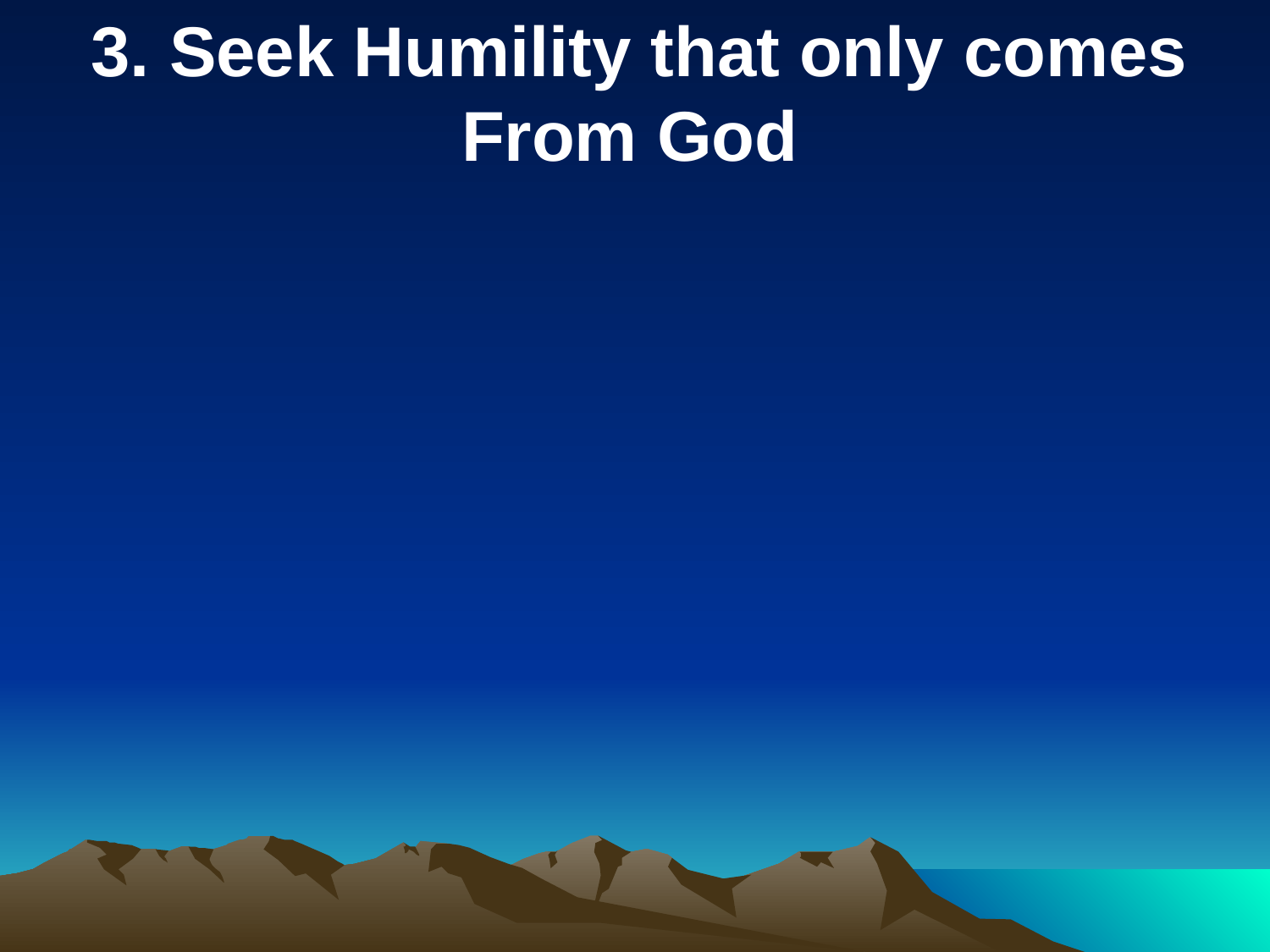

3. Seek Humility that only comes From God